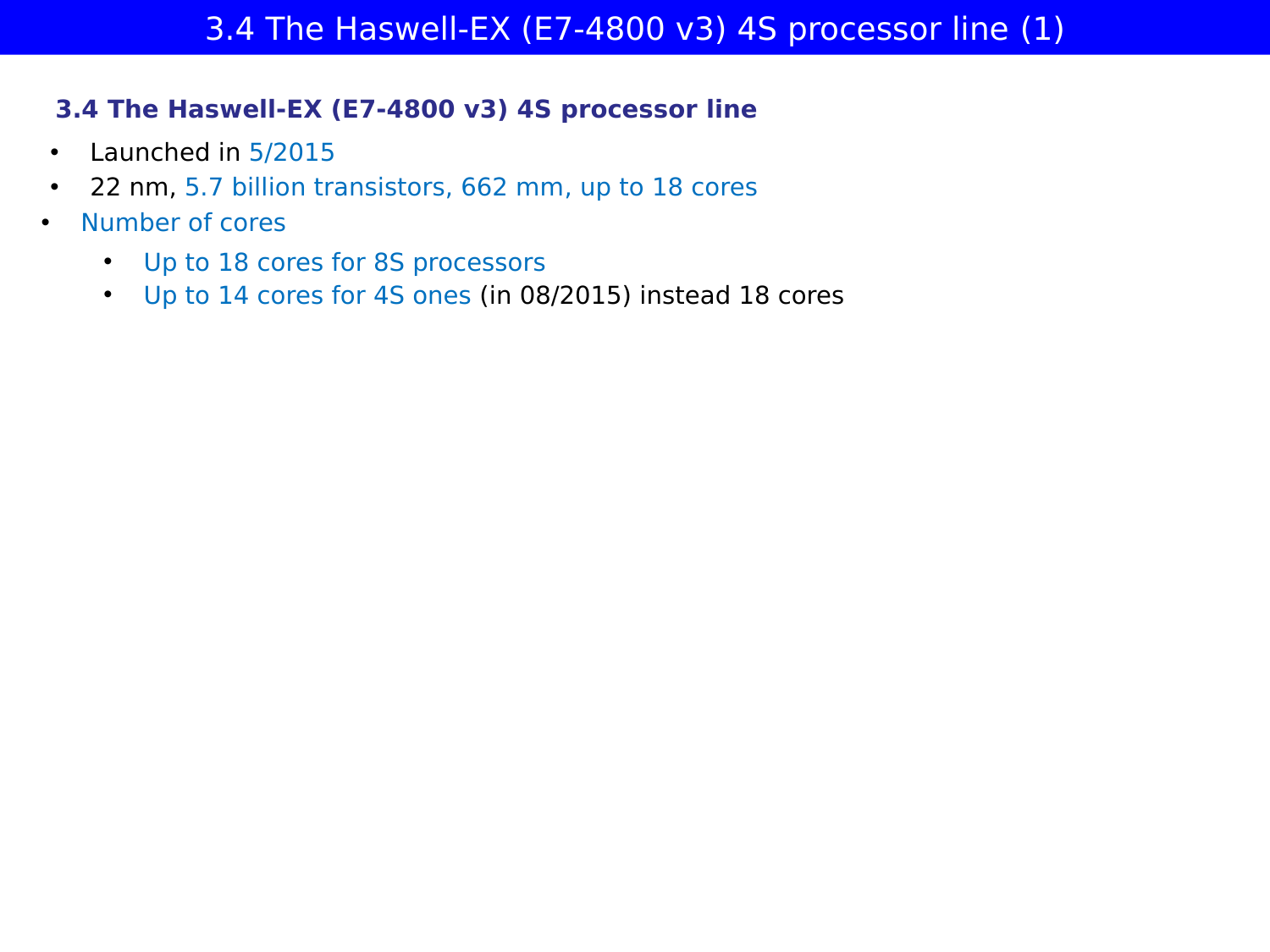

# 3.4 The Haswell-EX (E7-4800 v3) 4S processor line (1)
3.4 The Haswell-EX (E7-4800 v3) 4S processor line
Launched in 5/2015
22 nm, 5.7 billion transistors, 662 mm, up to 18 cores
Number of cores
Up to 18 cores for 8S processors
Up to 14 cores for 4S ones (in 08/2015) instead 18 cores